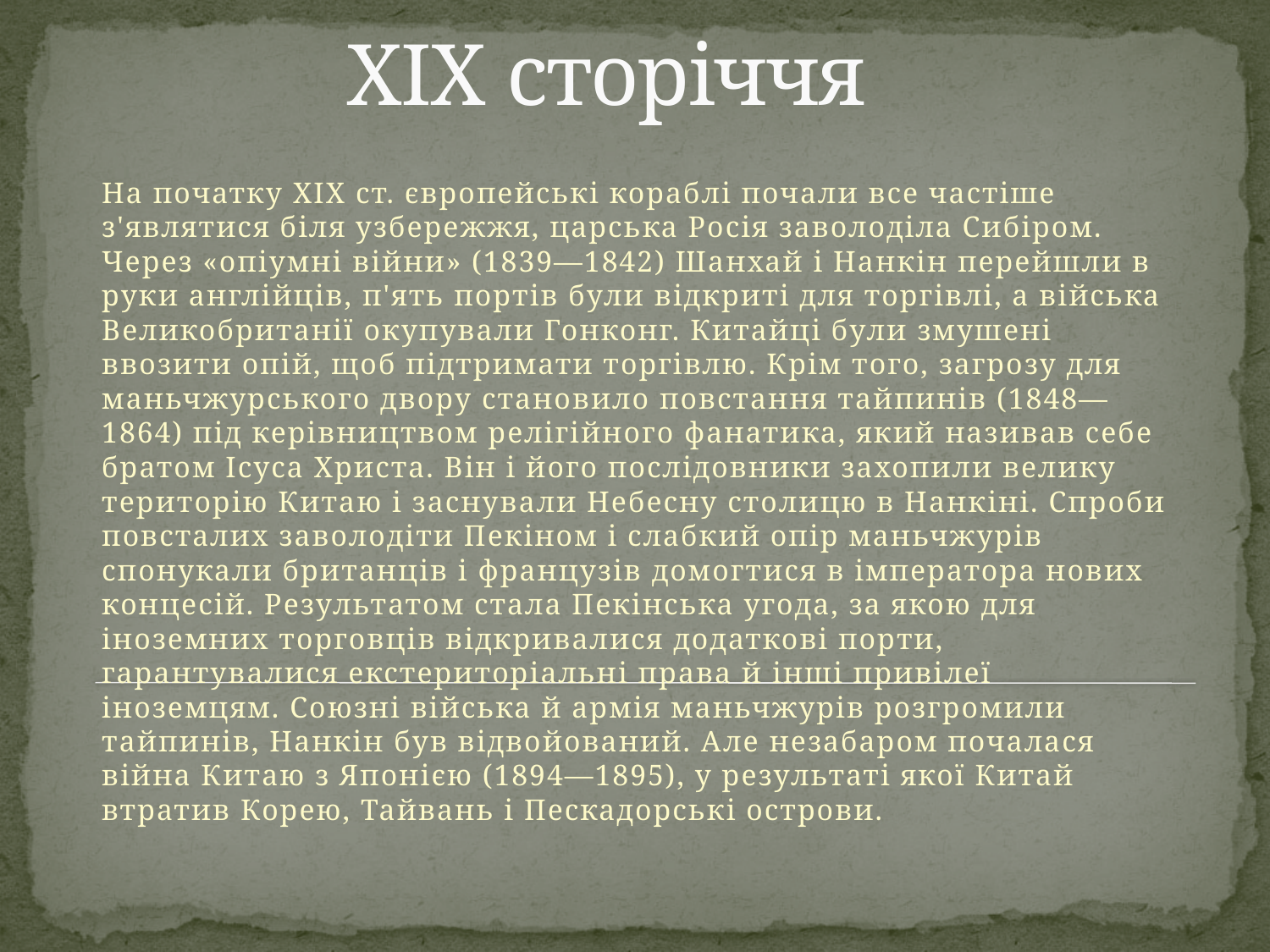

# XIX сторіччя
На початку XIX ст. європейські кораблі почали все частіше з'являтися біля узбережжя, царська Росія заволоділа Сибіром. Через «опіумні війни» (1839—1842) Шанхай і Нанкін перейшли в руки англійців, п'ять портів були відкриті для торгівлі, а війська Великобританії окупували Гонконг. Китайці були змушені ввозити опій, щоб підтримати торгівлю. Крім того, загрозу для маньчжурського двору становило повстання тайпинів (1848—1864) під керівництвом релігійного фанатика, який називав себе братом Ісуса Христа. Він і його послідовники захопили велику територію Китаю і заснували Небесну столицю в Нанкіні. Спроби повсталих заволодіти Пекіном і слабкий опір маньчжурів спонукали британців і французів домогтися в імператора нових концесій. Результатом стала Пекінська угода, за якою для іноземних торговців відкривалися додаткові порти, гарантувалися екстериторіальні права й інші привілеї іноземцям. Союзні війська й армія маньчжурів розгромили тайпинів, Нанкін був відвойований. Але незабаром почалася війна Китаю з Японією (1894—1895), у результаті якої Китай втратив Корею, Тайвань і Пескадорські острови.